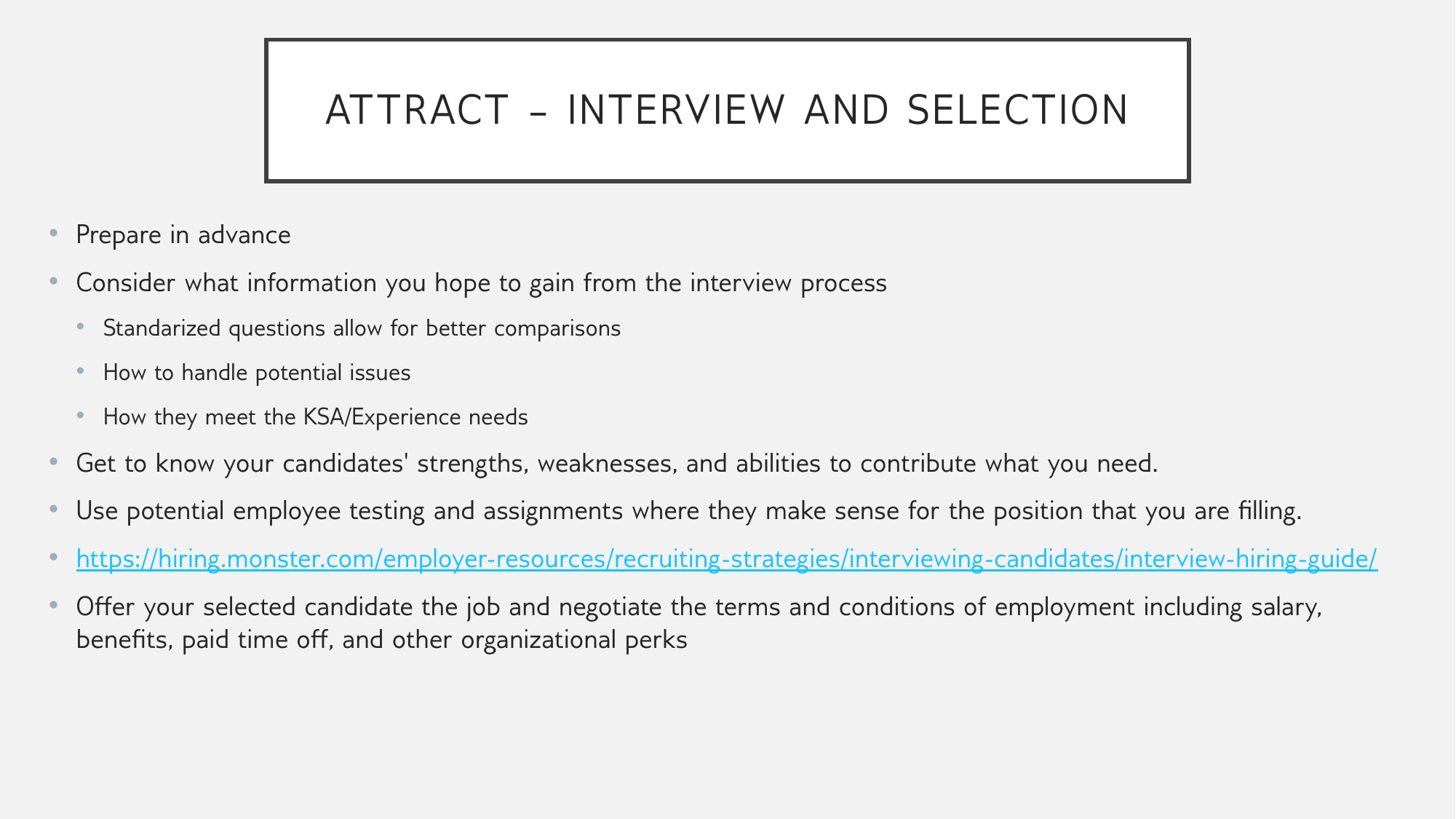

# Attract – Interview and Selection
Prepare in advance
Consider what information you hope to gain from the interview process
Standarized questions allow for better comparisons
How to handle potential issues
How they meet the KSA/Experience needs
Get to know your candidates' strengths, weaknesses, and abilities to contribute what you need.
Use potential employee testing and assignments where they make sense for the position that you are filling.
https://hiring.monster.com/employer-resources/recruiting-strategies/interviewing-candidates/interview-hiring-guide/
Offer your selected candidate the job and negotiate the terms and conditions of employment including salary, benefits, paid time off, and other organizational perks